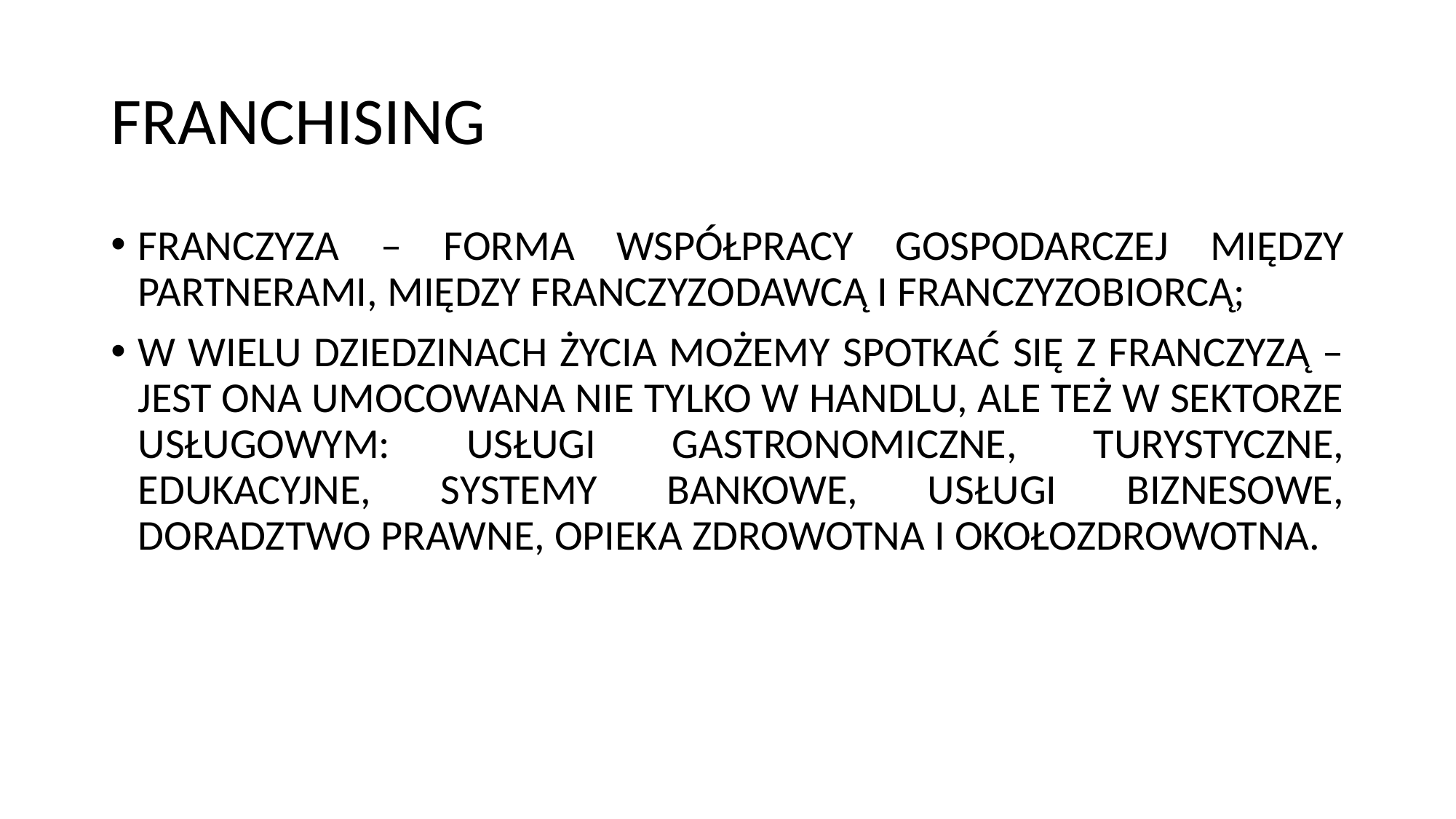

# FRANCHISING
FRANCZYZA – FORMA WSPÓŁPRACY GOSPODARCZEJ MIĘDZY PARTNERAMI, MIĘDZY FRANCZYZODAWCĄ I FRANCZYZOBIORCĄ;
W WIELU DZIEDZINACH ŻYCIA MOŻEMY SPOTKAĆ SIĘ Z FRANCZYZĄ – JEST ONA UMOCOWANA NIE TYLKO W HANDLU, ALE TEŻ W SEKTORZE USŁUGOWYM: USŁUGI GASTRONOMICZNE, TURYSTYCZNE, EDUKACYJNE, SYSTEMY BANKOWE, USŁUGI BIZNESOWE, DORADZTWO PRAWNE, OPIEKA ZDROWOTNA I OKOŁOZDROWOTNA.